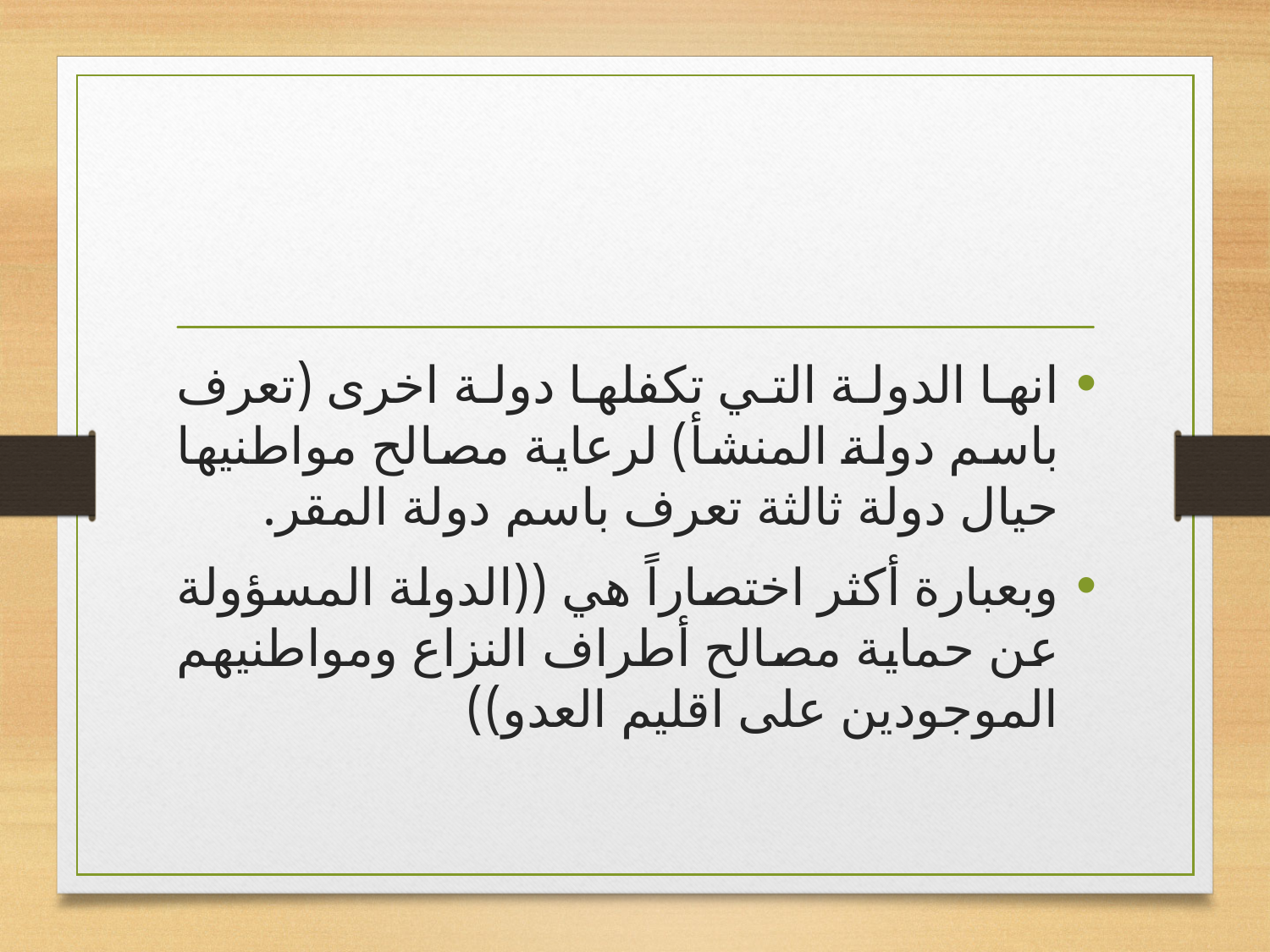

#
انها الدولة التي تكفلها دولة اخرى (تعرف باسم دولة المنشأ) لرعاية مصالح مواطنيها حيال دولة ثالثة تعرف باسم دولة المقر.
وبعبارة أكثر اختصاراً هي ((الدولة المسؤولة عن حماية مصالح أطراف النزاع ومواطنيهم الموجودين على اقليم العدو))